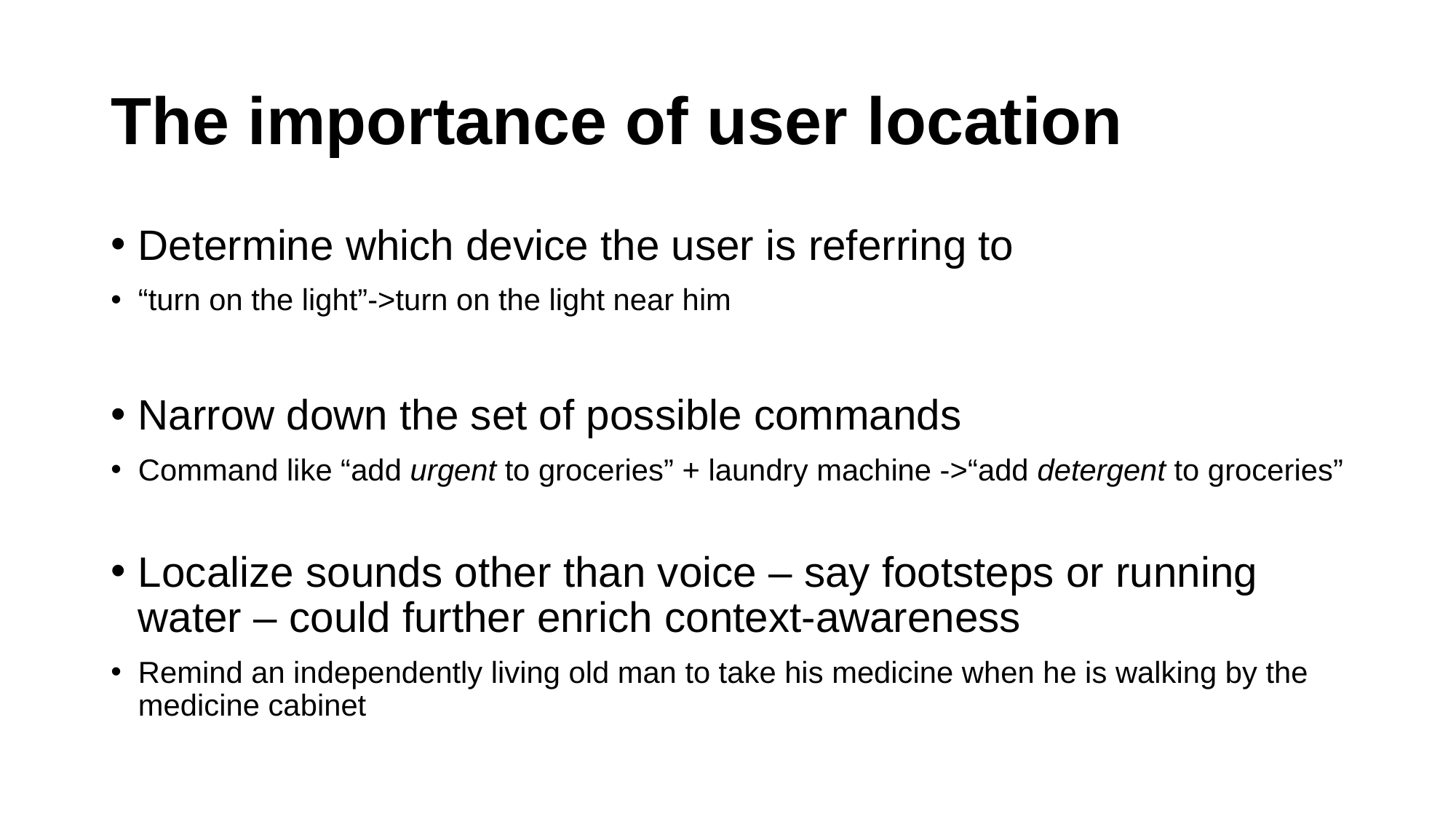

# The importance of user location
Determine which device the user is referring to
“turn on the light”->turn on the light near him

Narrow down the set of possible commands
Command like “add urgent to groceries” + laundry machine ->“add detergent to groceries”

Localize sounds other than voice – say footsteps or running water – could further enrich context-awareness
Remind an independently living old man to take his medicine when he is walking by the medicine cabinet